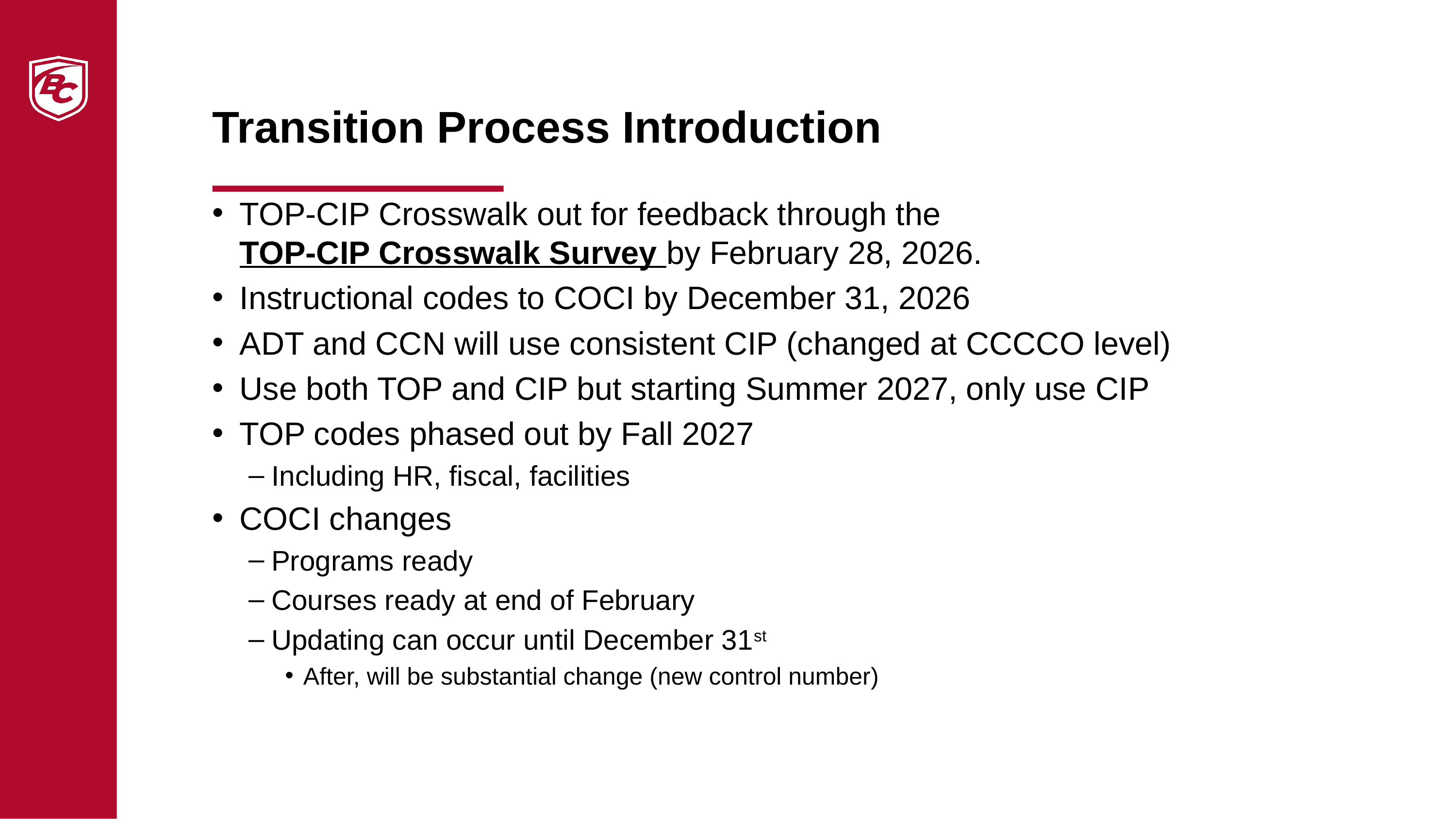

# Transition Process Introduction
TOP-CIP Crosswalk out for feedback through the TOP-CIP Crosswalk Survey by February 28, 2026.
Instructional codes to COCI by December 31, 2026
ADT and CCN will use consistent CIP (changed at CCCCO level)
Use both TOP and CIP but starting Summer 2027, only use CIP
TOP codes phased out by Fall 2027
Including HR, fiscal, facilities
COCI changes
Programs ready
Courses ready at end of February
Updating can occur until December 31st
After, will be substantial change (new control number)